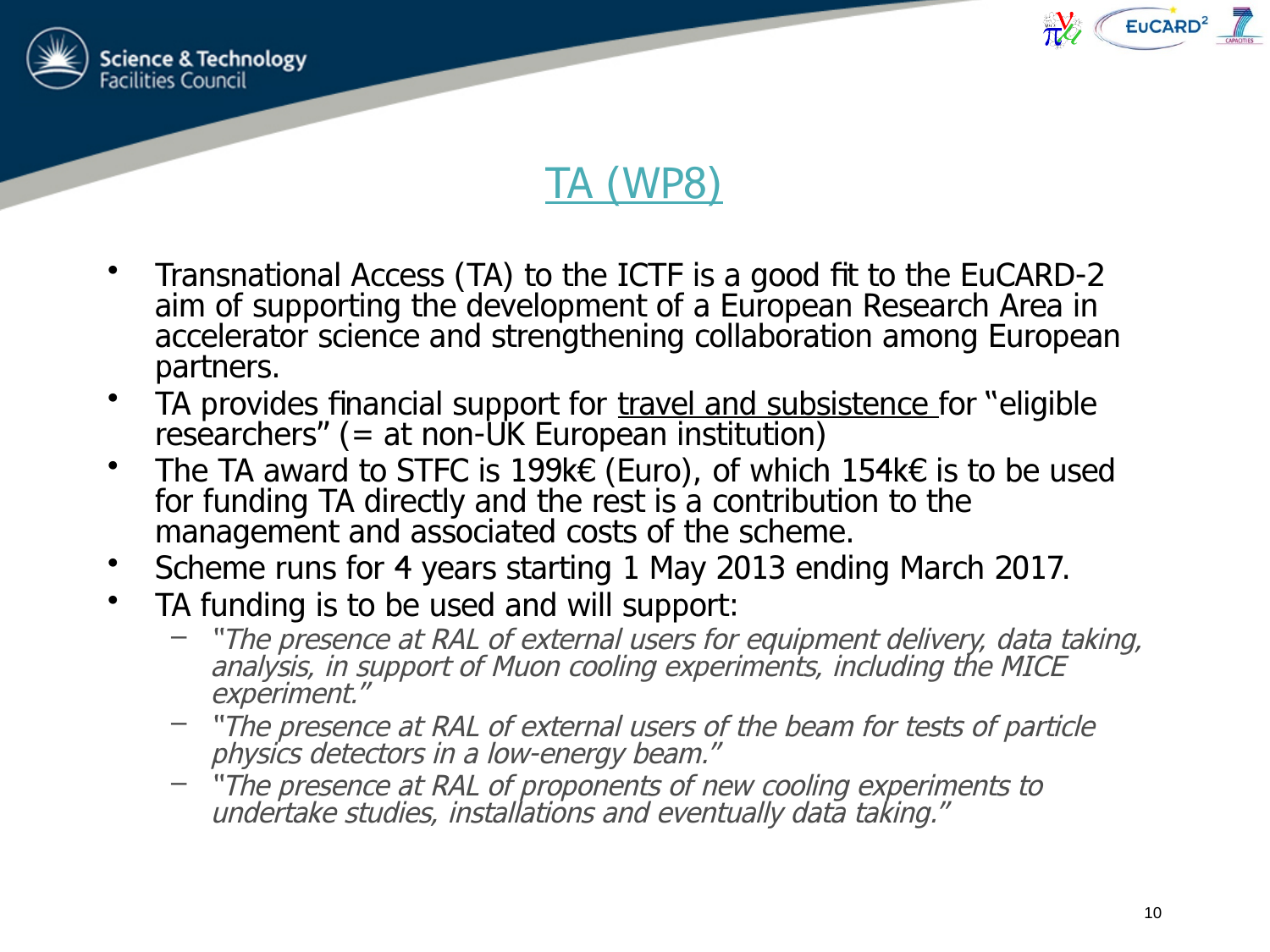

# TA (WP8)
Transnational Access (TA) to the ICTF is a good fit to the EuCARD-2 aim of supporting the development of a European Research Area in accelerator science and strengthening collaboration among European partners.
TA provides financial support for travel and subsistence for “eligible researchers” (= at non-UK European institution)
The TA award to STFC is 199k€ (Euro), of which 154k€ is to be used for funding TA directly and the rest is a contribution to the management and associated costs of the scheme.
Scheme runs for 4 years starting 1 May 2013 ending March 2017.
TA funding is to be used and will support:
“The presence at RAL of external users for equipment delivery, data taking, analysis, in support of Muon cooling experiments, including the MICE experiment.”
“The presence at RAL of external users of the beam for tests of particle physics detectors in a low-energy beam.”
“The presence at RAL of proponents of new cooling experiments to undertake studies, installations and eventually data taking.”

10